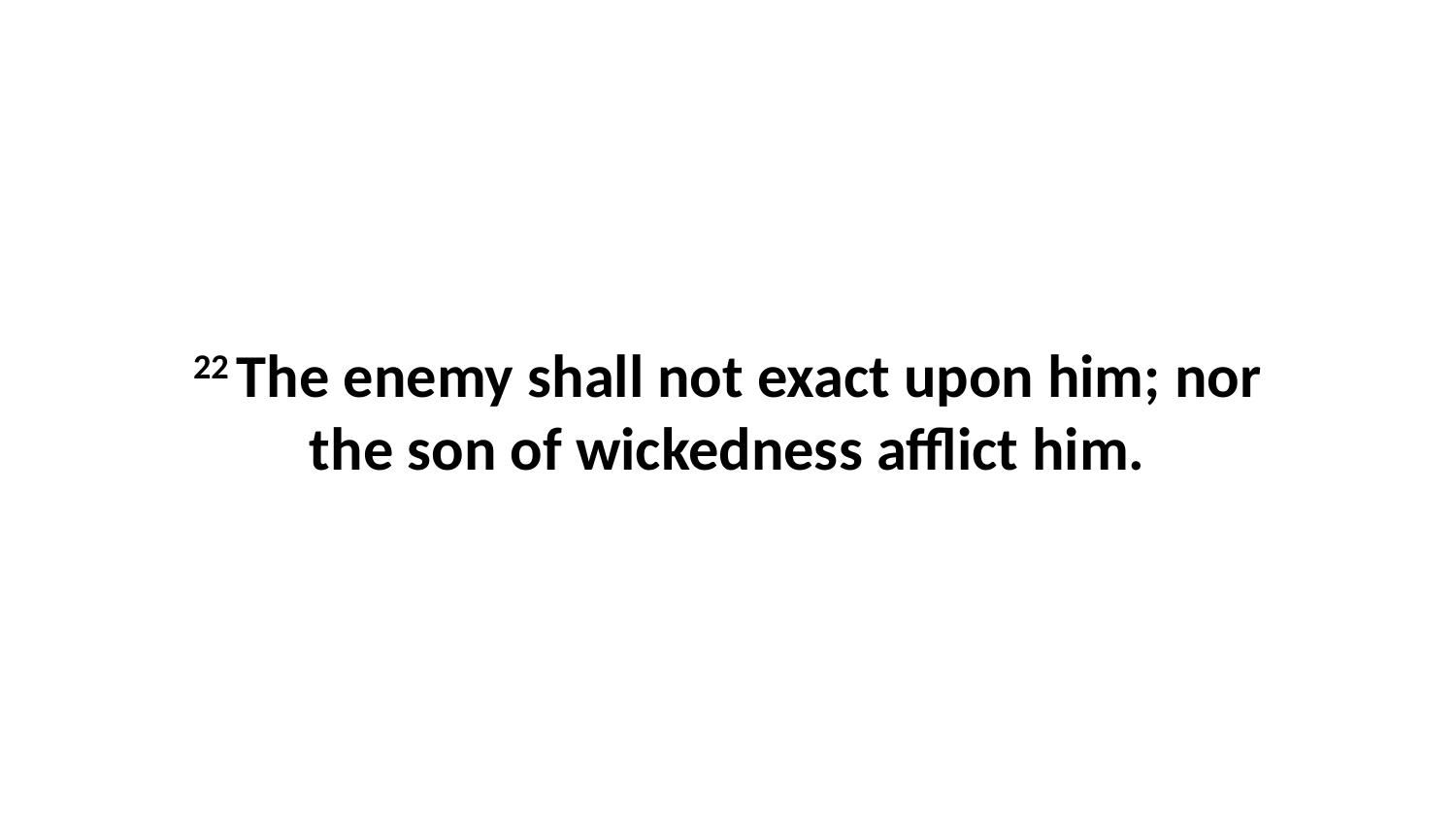

22 The enemy shall not exact upon him; nor the son of wickedness afflict him.